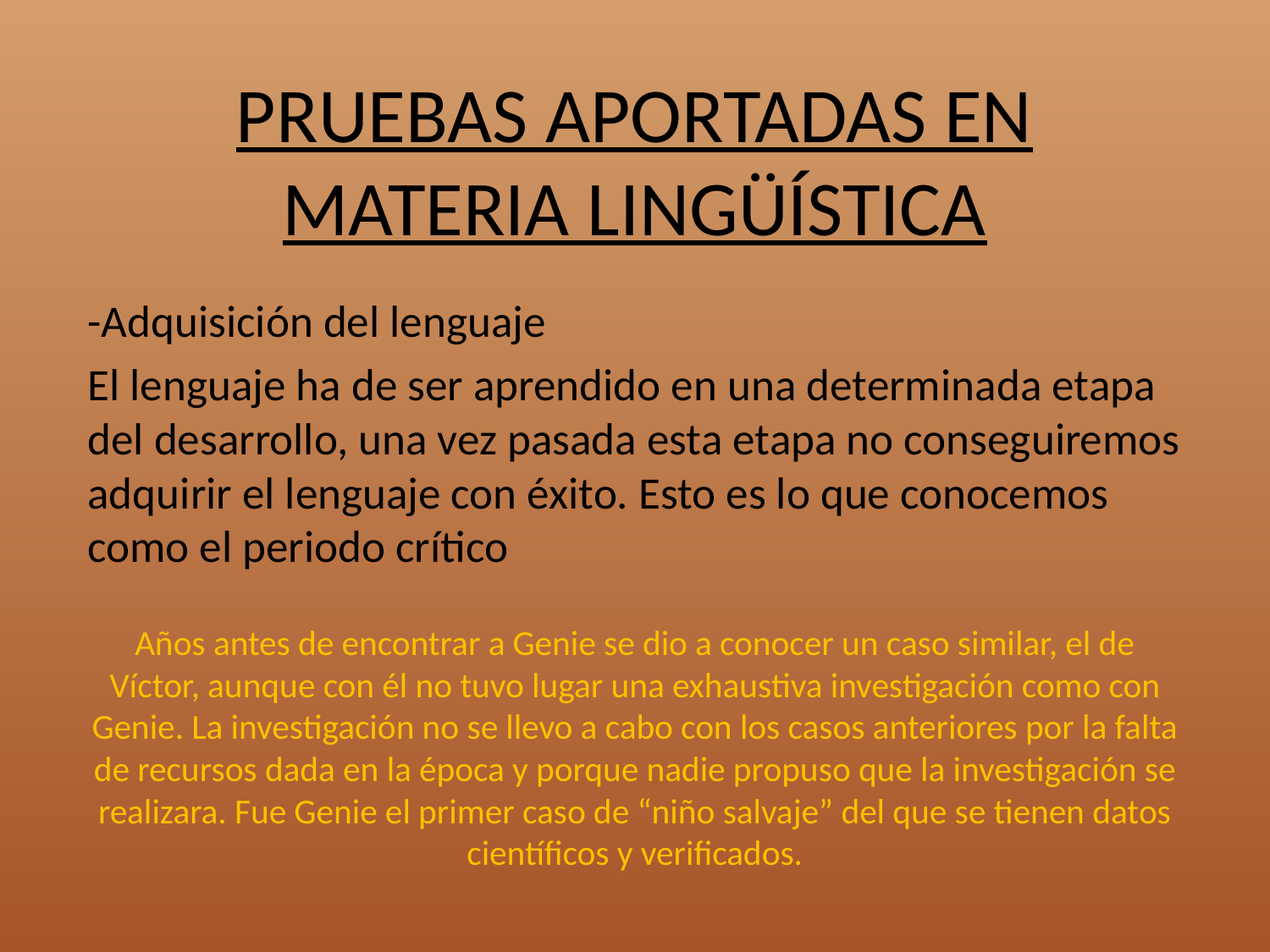

# PRUEBAS APORTADAS EN MATERIA LINGÜÍSTICA
-Adquisición del lenguaje
El lenguaje ha de ser aprendido en una determinada etapa del desarrollo, una vez pasada esta etapa no conseguiremos adquirir el lenguaje con éxito. Esto es lo que conocemos como el periodo crítico

Años antes de encontrar a Genie se dio a conocer un caso similar, el de Víctor, aunque con él no tuvo lugar una exhaustiva investigación como con Genie. La investigación no se llevo a cabo con los casos anteriores por la falta de recursos dada en la época y porque nadie propuso que la investigación se realizara. Fue Genie el primer caso de “niño salvaje” del que se tienen datos científicos y verificados.